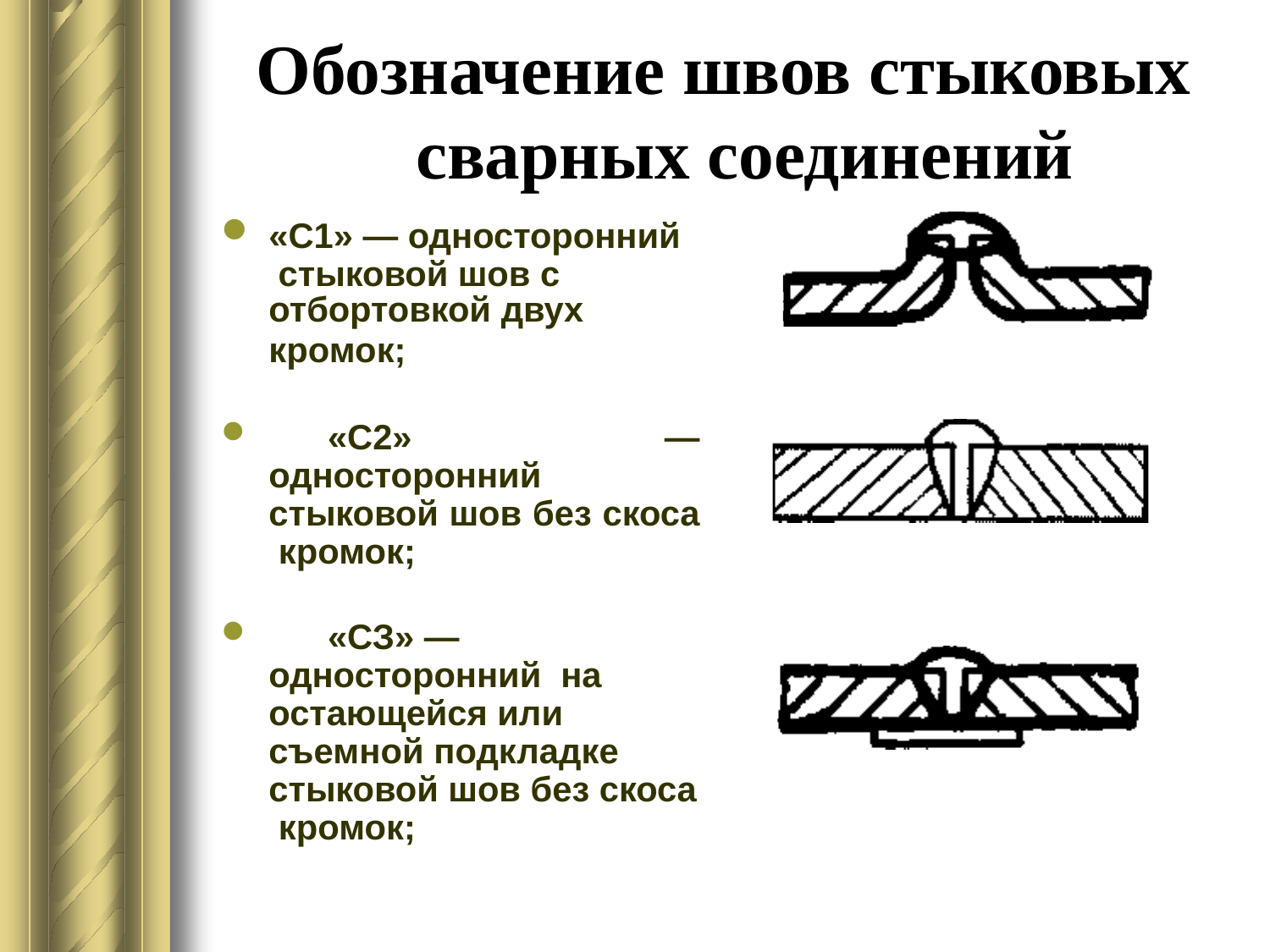

# Обозначение швов стыковых  сварных соединений
«С1» — односторонний  стыковой шов с
отбортовкой двух
кромок;

	«С2» — односторонний  стыковой шов без скоса  кромок;

	«СЗ» — односторонний  на остающейся или  съемной подкладке  стыковой шов без скоса  кромок;